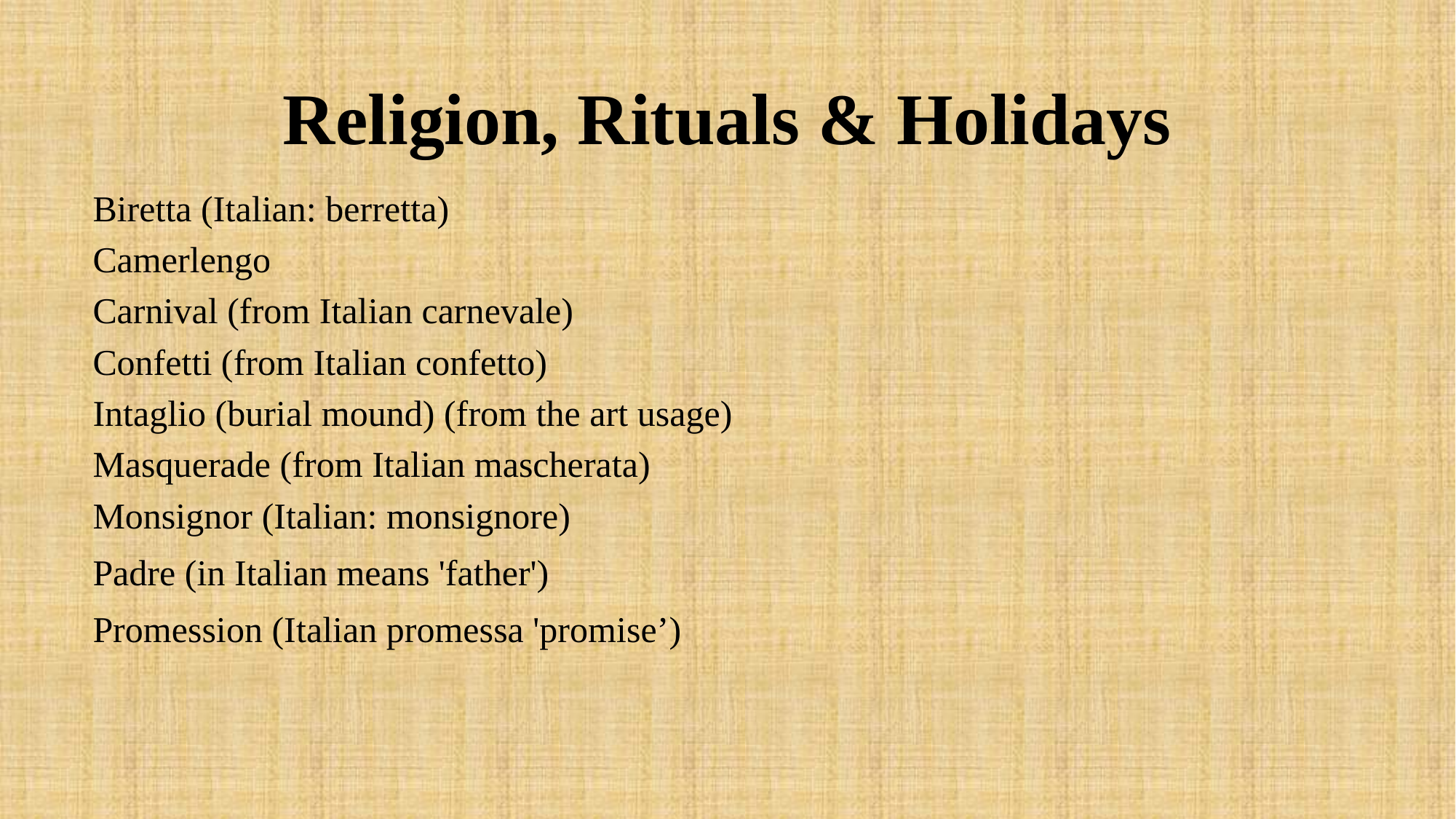

# Religion, Rituals & Holidays
|  |
| --- |
| Biretta (Italian: berretta) |
| Camerlengo |
| Carnival (from Italian carnevale) |
| Confetti (from Italian confetto) |
| Intaglio (burial mound) (from the art usage) |
| Masquerade (from Italian mascherata) |
| Monsignor (Italian: monsignore) |
| Padre (in Italian means 'father') |
| Promession (Italian promessa 'promise’) |